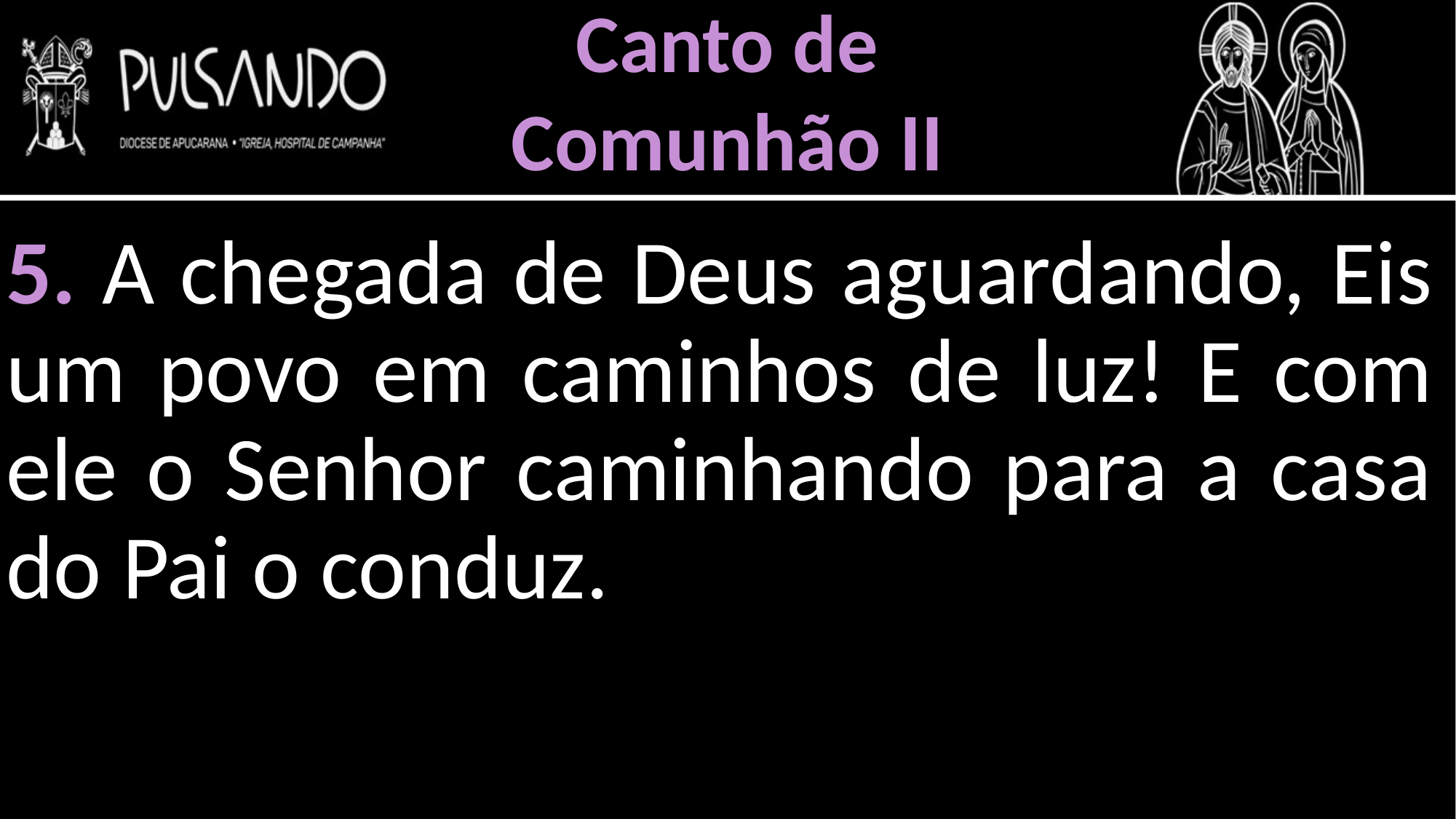

Canto de
Comunhão II
5. A chegada de Deus aguardando, Eis um povo em caminhos de luz! E com ele o Senhor caminhando para a casa do Pai o conduz.